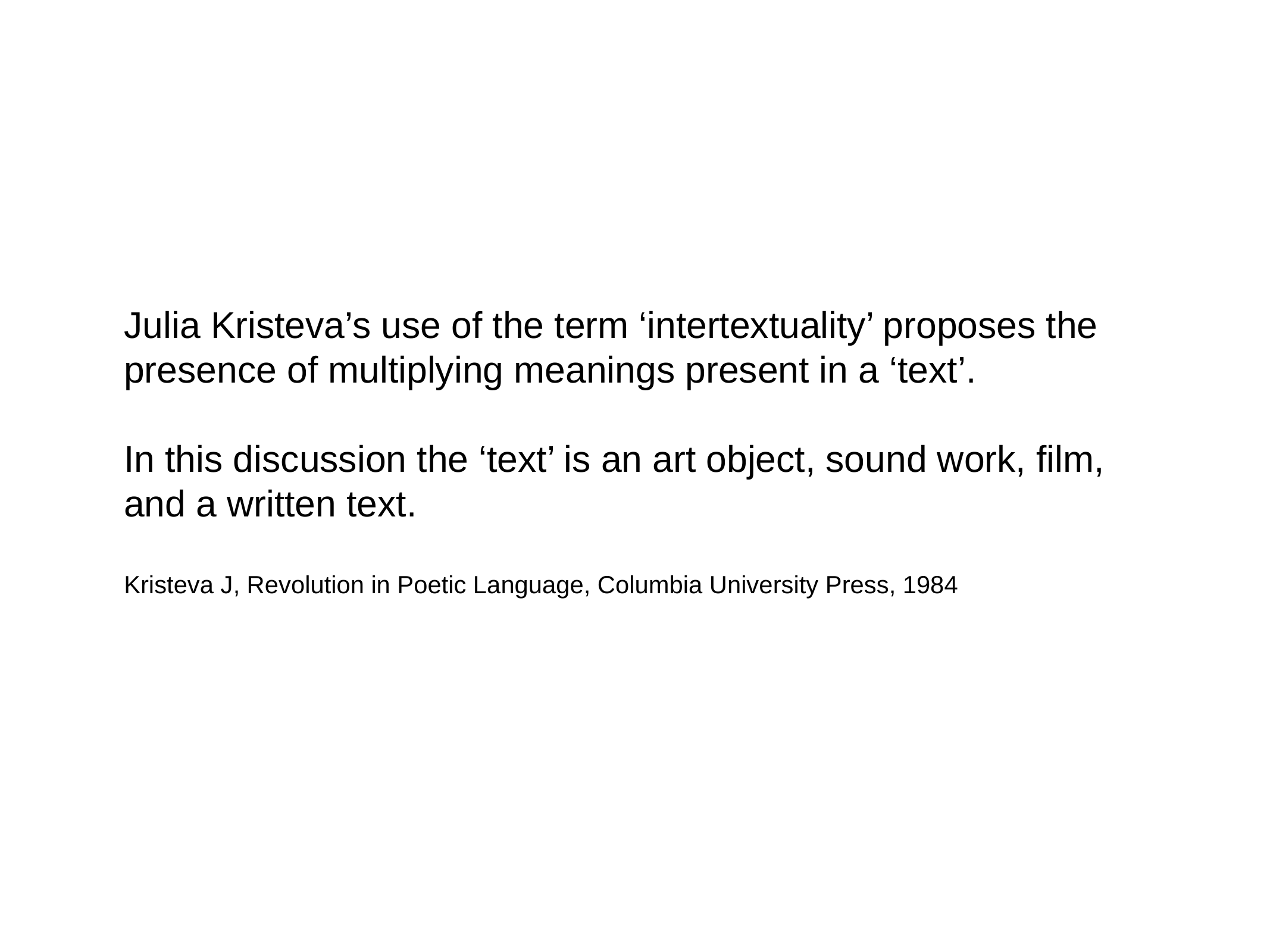

Julia Kristeva’s use of the term ‘intertextuality’ proposes the presence of multiplying meanings present in a ‘text’.

In this discussion the ‘text’ is an art object, sound work, film, and a written text.

Kristeva J, Revolution in Poetic Language, Columbia University Press, 1984